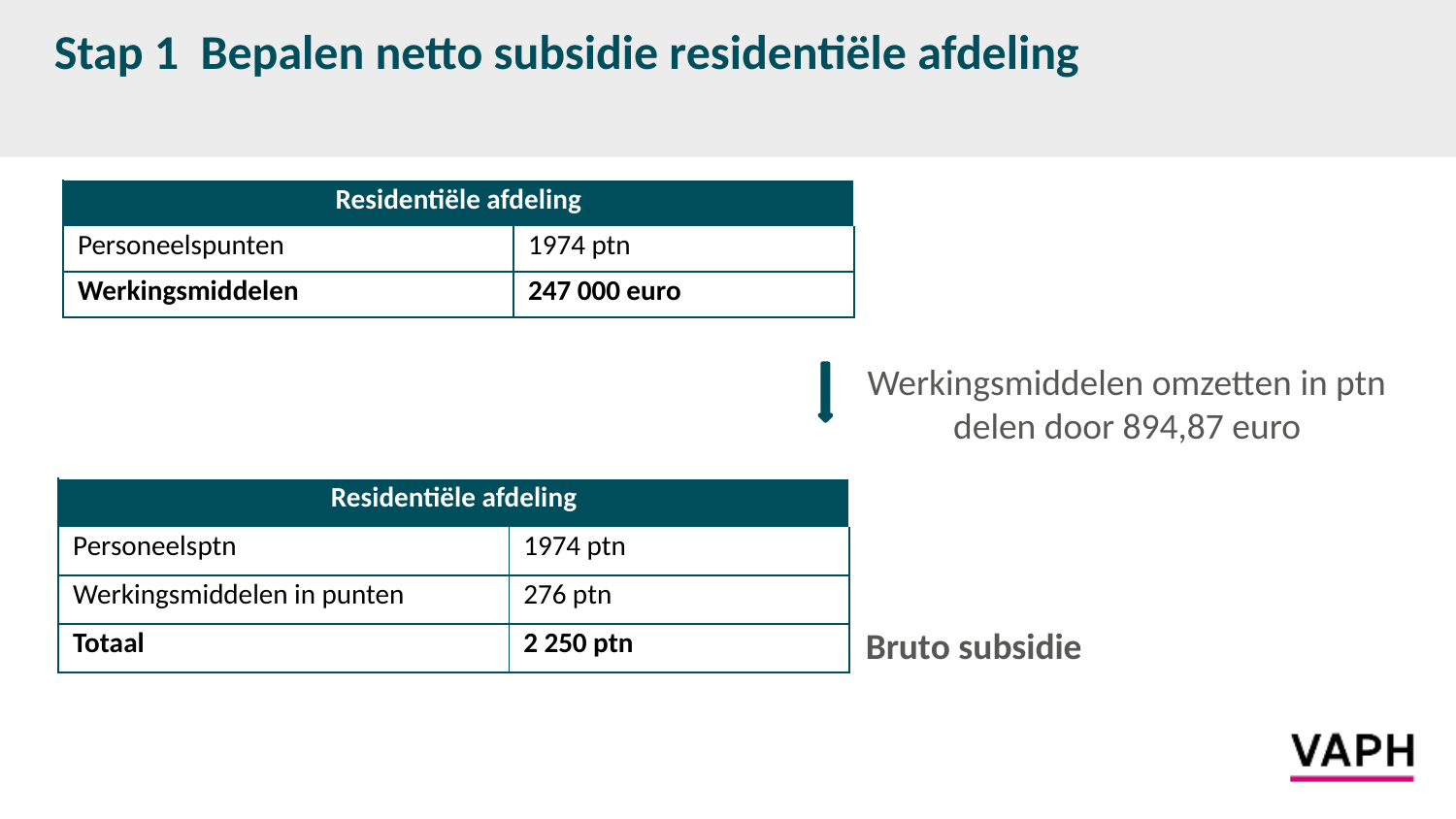

# Stap 1  Bepalen netto subsidie residentiële afdeling
| Residentiële afdeling |  |
| --- | --- |
| Personeelspunten | 1974 ptn |
| Werkingsmiddelen | 247 000 euro |
Werkingsmiddelen omzetten in ptn
delen door 894,87 euro

| Residentiële afdeling |  |
| --- | --- |
| Personeelsptn | 1974 ptn |
| Werkingsmiddelen in punten | 276 ptn |
| Totaal | 2 250 ptn |
Bruto subsidie